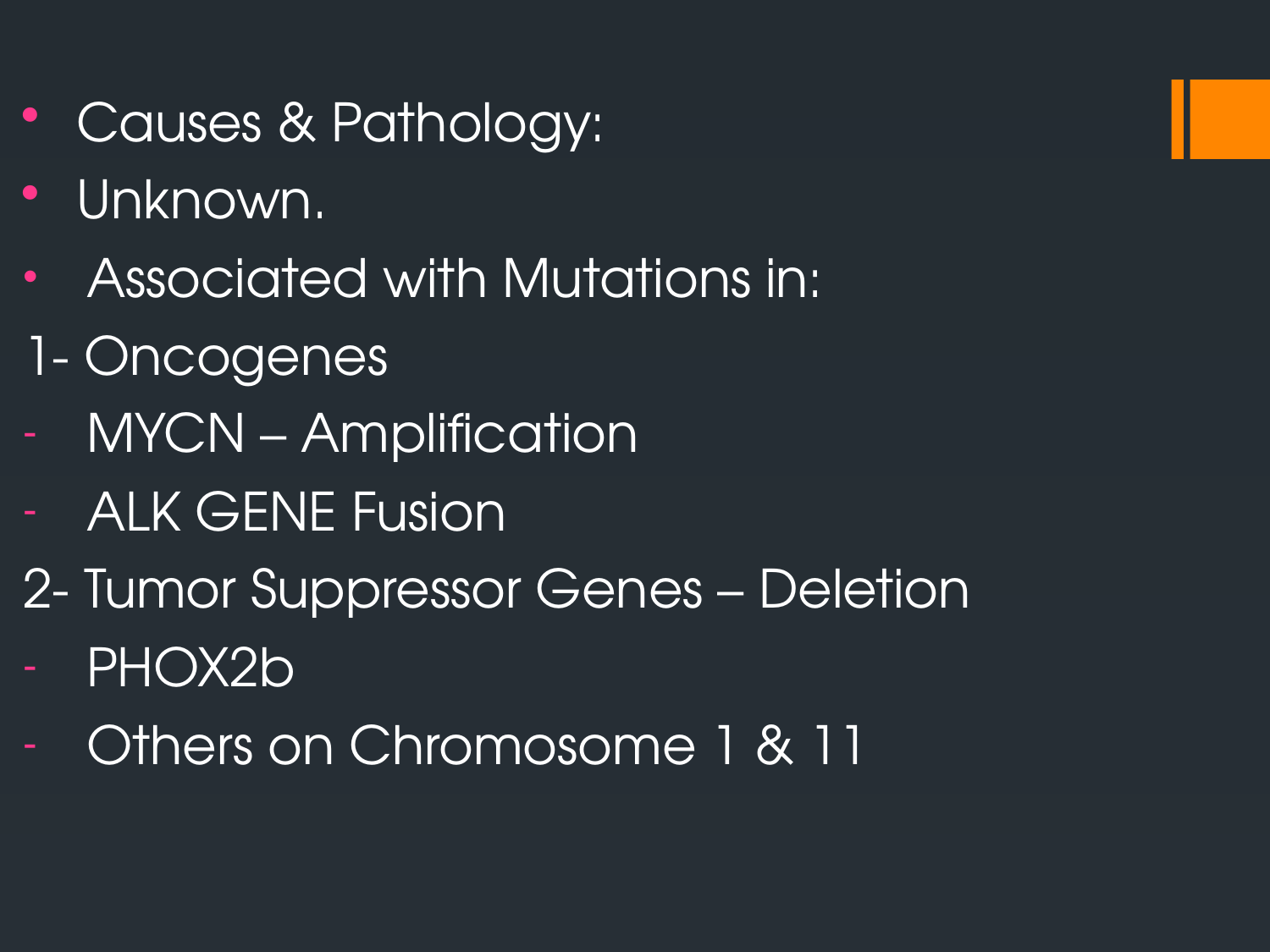

Causes & Pathology:
Unknown.
Associated with Mutations in:
1- Oncogenes
MYCN – Amplification
ALK GENE Fusion
2- Tumor Suppressor Genes – Deletion
PHOX2b
Others on Chromosome 1 & 11